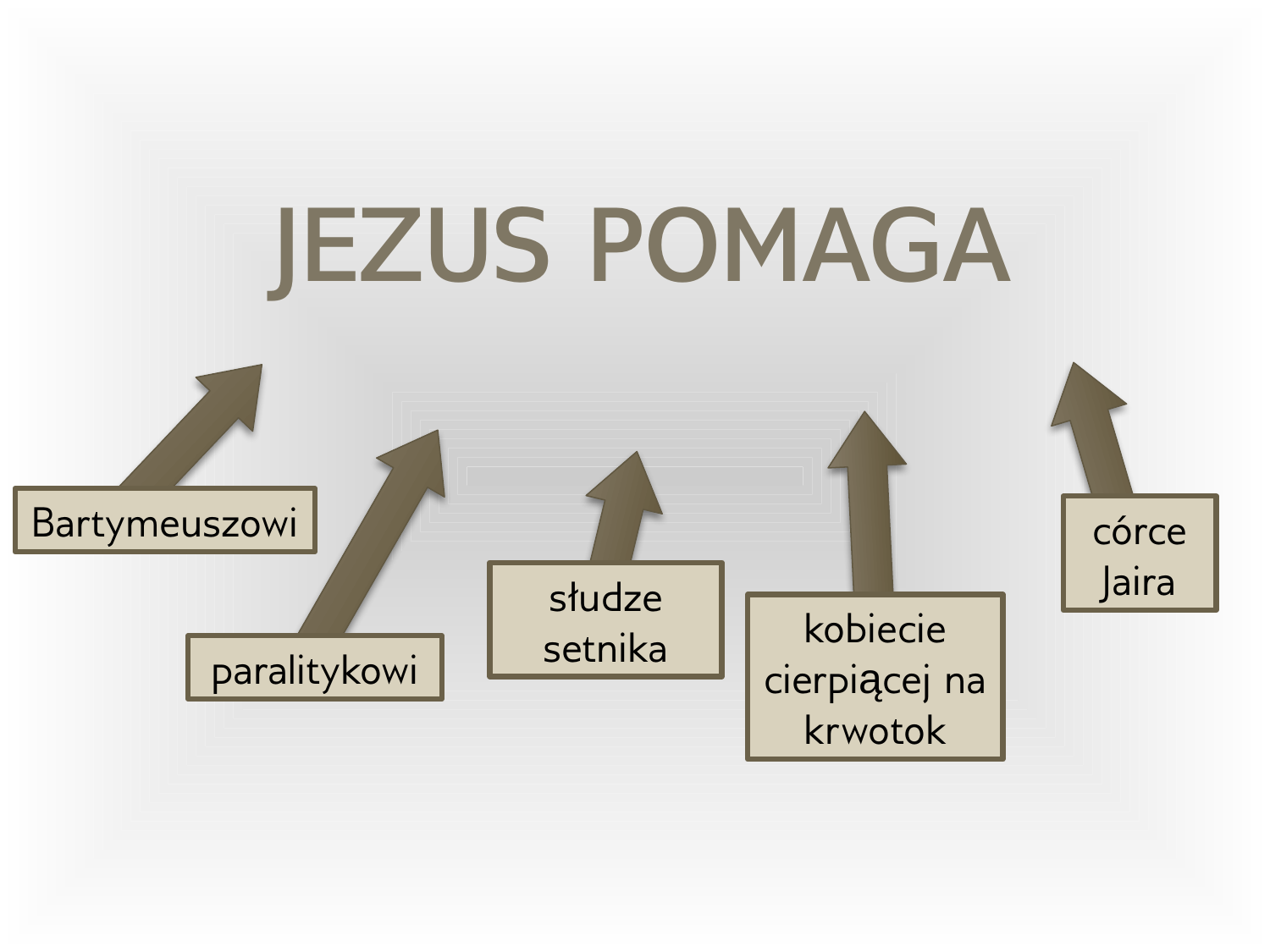

JEZUS POMAGA

Bartymeuszowi

córce Jaira

kobiecie cierpiącej na krwotok

paralitykowi

słudze setnika